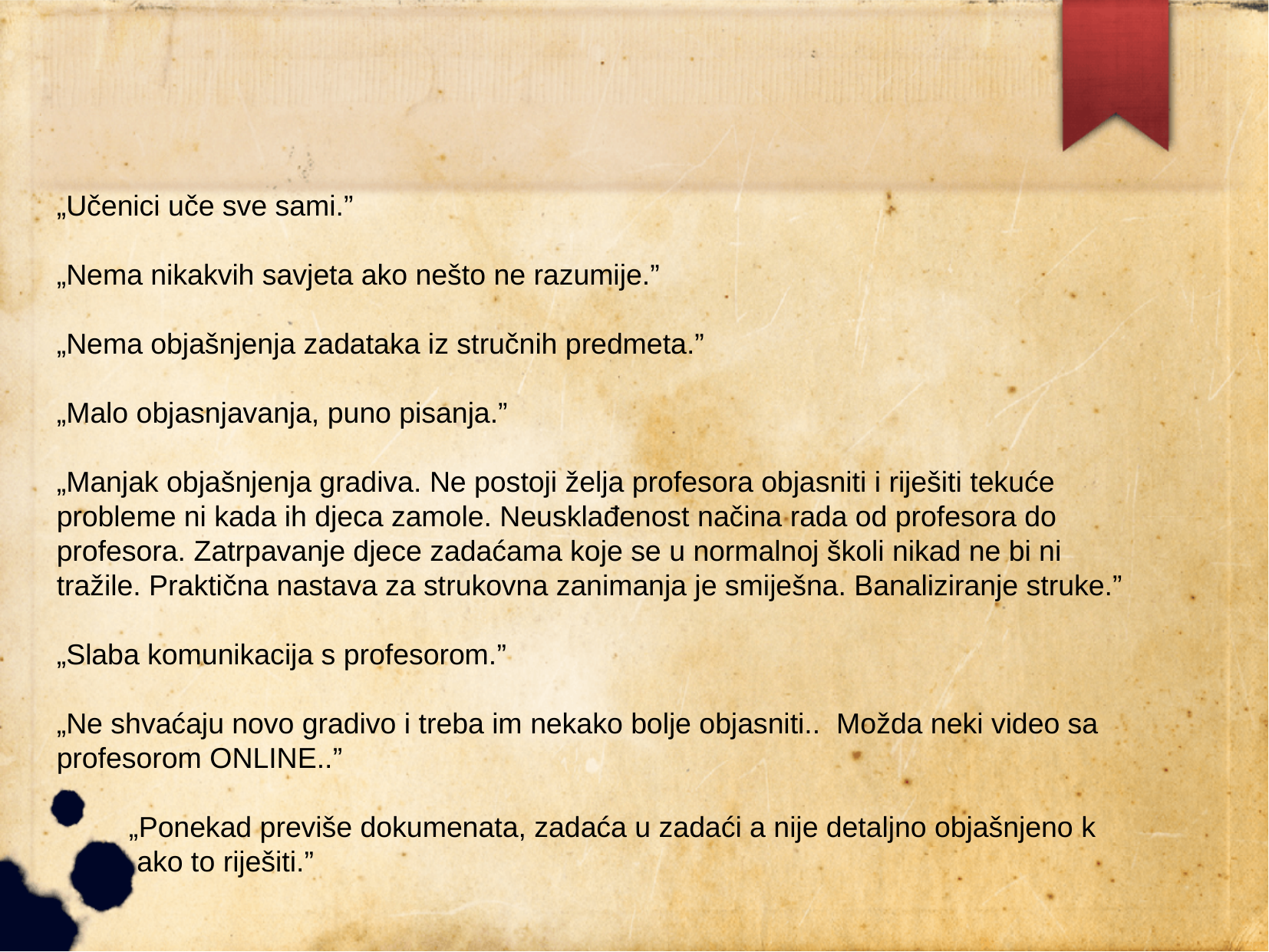

„Učenici uče sve sami.”

„Nema nikakvih savjeta ako nešto ne razumije.”

„Nema objašnjenja zadataka iz stručnih predmeta.”

„Malo objasnjavanja, puno pisanja.”

„Manjak objašnjenja gradiva. Ne postoji želja profesora objasniti i riješiti tekuće probleme ni kada ih djeca zamole. Neusklađenost načina rada od profesora do profesora. Zatrpavanje djece zadaćama koje se u normalnoj školi nikad ne bi ni tražile. Praktična nastava za strukovna zanimanja je smiješna. Banaliziranje struke.”

„Slaba komunikacija s profesorom.”

„Ne shvaćaju novo gradivo i treba im nekako bolje objasniti..  Možda neki video sa profesorom ONLINE..”

         „Ponekad previše dokumenata, zadaća u zadaći a nije detaljno objašnjeno k                 ako to riješiti.”